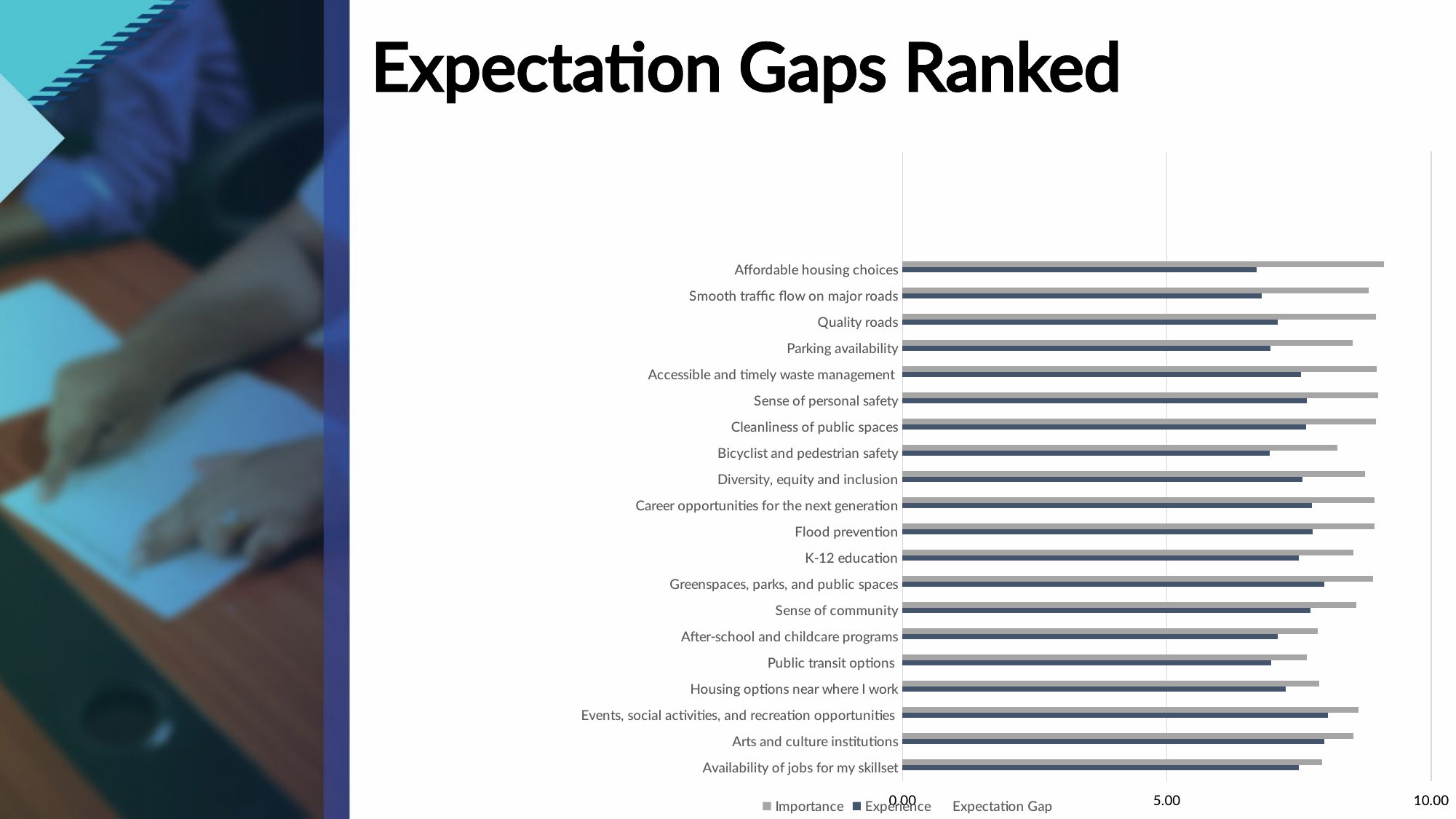

# Expectation Gaps Ranked

### Chart

| Category | Expectation Gap | Experience | Importance |
|---|---|---|---|
| Availability of jobs for my skillset | 7.9325078085759575 | 7.49 | 7.9325078085759575 |
| Arts and culture institutions | 8.53 | 7.98 | 8.53 |
| Events, social activities, and recreation opportunities  | 8.62 | 8.05 | 8.62 |
| Housing options near where I work | 7.88 | 7.25 | 7.88 |
| Public transit options  | 7.64 | 6.97 | 7.64 |
| After-school and childcare programs | 7.85 | 7.1 | 7.85 |
| Sense of community | 8.58 | 7.72 | 8.58 |
| Greenspaces, parks, and public spaces | 8.9 | 7.97 | 8.9 |
| K-12 education | 8.52 | 7.49 | 8.52 |
| Flood prevention | 8.92 | 7.76 | 8.92 |
| Career opportunities for the next generation | 8.93 | 7.74 | 8.93 |
| Diversity, equity and inclusion | 8.75 | 7.56 | 8.75 |
| Bicyclist and pedestrian safety | 8.22 | 6.94 | 8.22 |
| Cleanliness of public spaces | 8.95 | 7.63 | 8.95 |
| Sense of personal safety | 8.99 | 7.64 | 8.99 |
| Accessible and timely waste management  | 8.97 | 7.53 | 8.97 |
| Parking availability | 8.51 | 6.96 | 8.51 |
| Quality roads | 8.95 | 7.1 | 8.95 |
| Smooth traffic flow on major roads | 8.81 | 6.79 | 8.81 |
| Affordable housing choices | 9.11 | 6.69 | 9.11 |